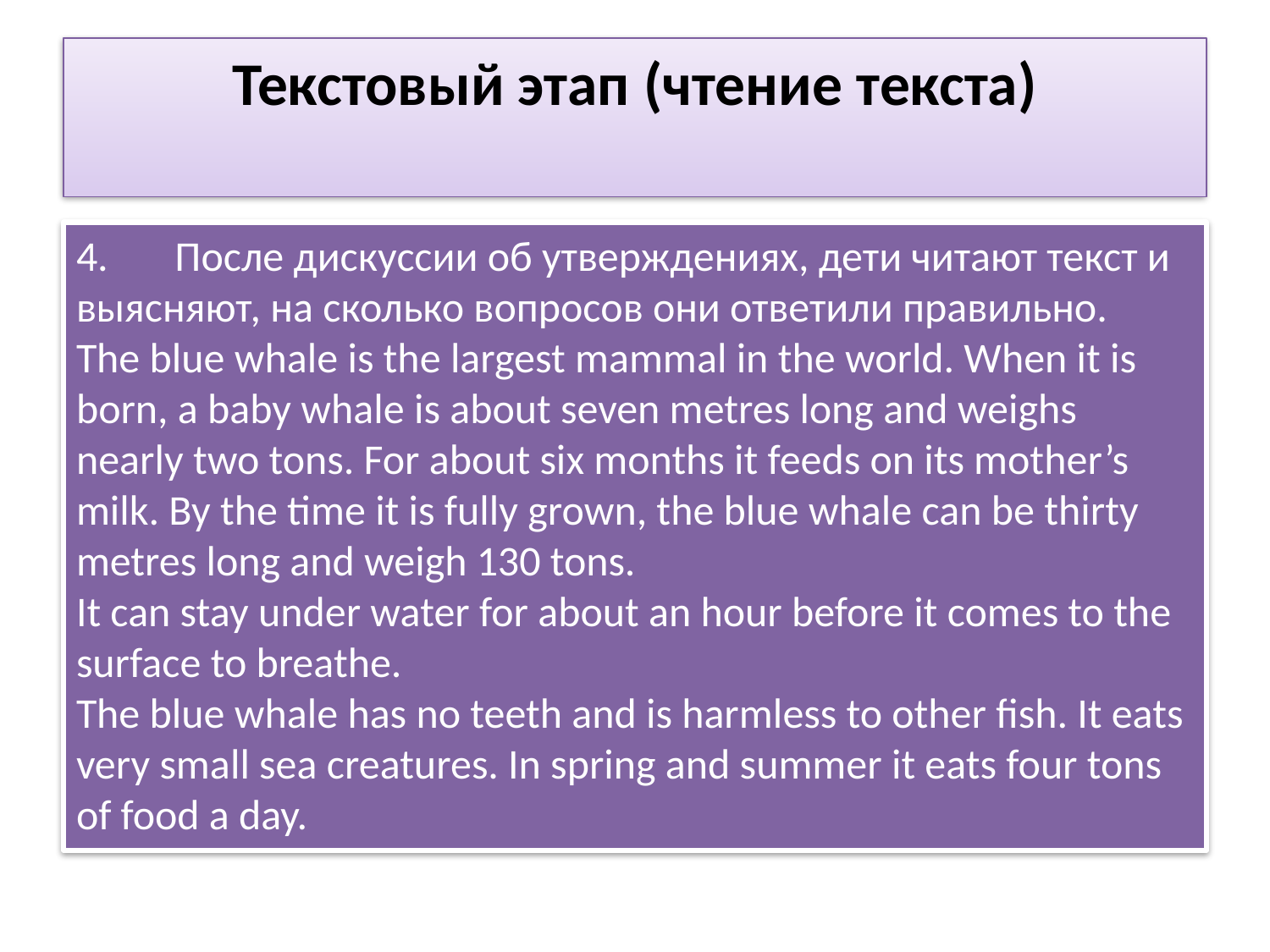

# Текстовый этап (чтение текста)
4.       После дискуссии об утверждениях, дети читают текст и выясняют, на сколько вопросов они ответили правильно.
The blue whale is the largest mammal in the world. When it is born, a baby whale is about seven metres long and weighs nearly two tons. For about six months it feeds on its mother’s milk. By the time it is fully grown, the blue whale can be thirty metres long and weigh 130 tons.
It can stay under water for about an hour before it comes to the surface to breathe.
The blue whale has no teeth and is harmless to other fish. It eats very small sea creatures. In spring and summer it eats four tons of food a day.